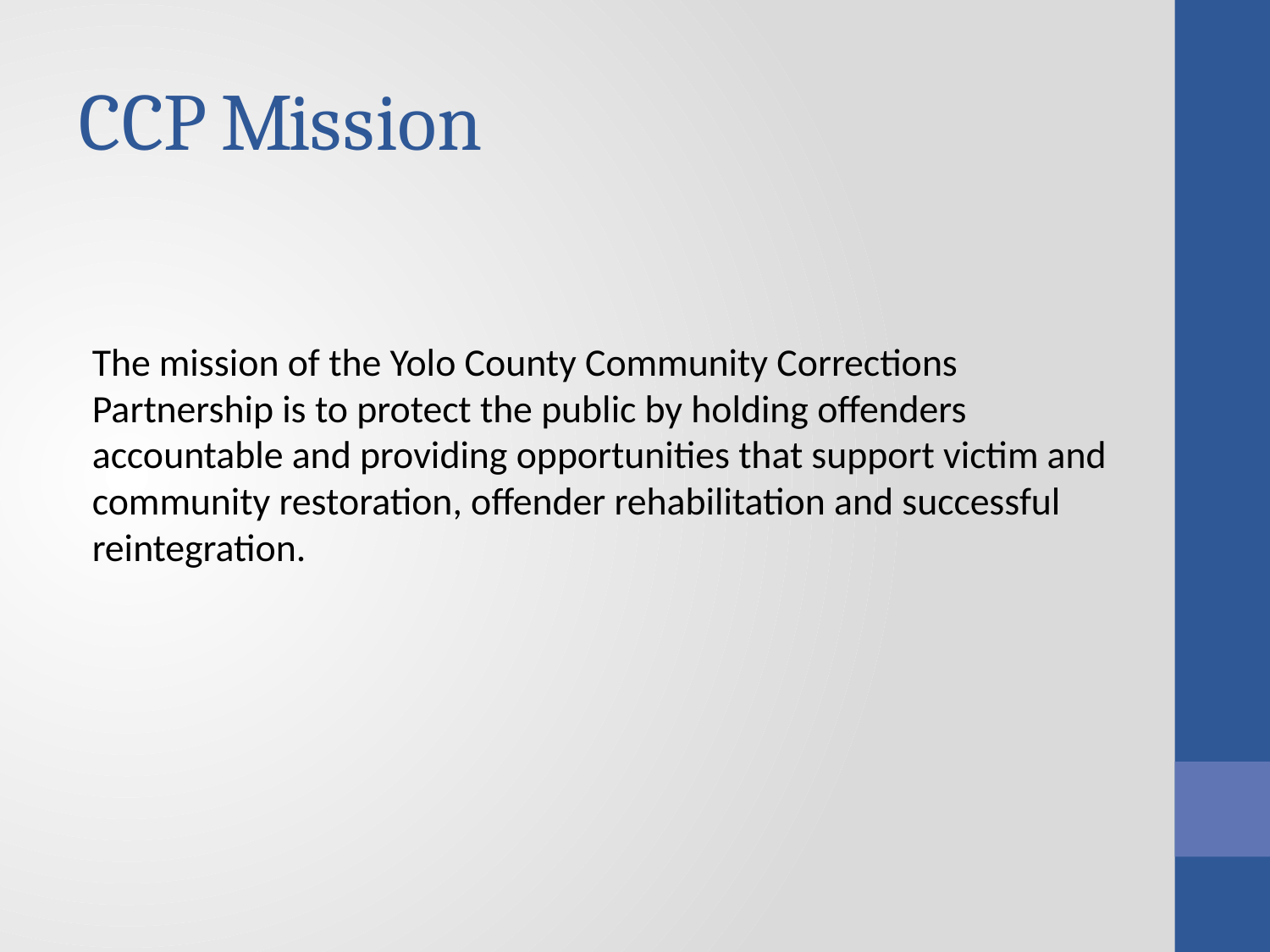

# CCP Mission

The mission of the Yolo County Community Corrections Partnership is to protect the public by holding offenders accountable and providing opportunities that support victim and community restoration, offender rehabilitation and successful reintegration.